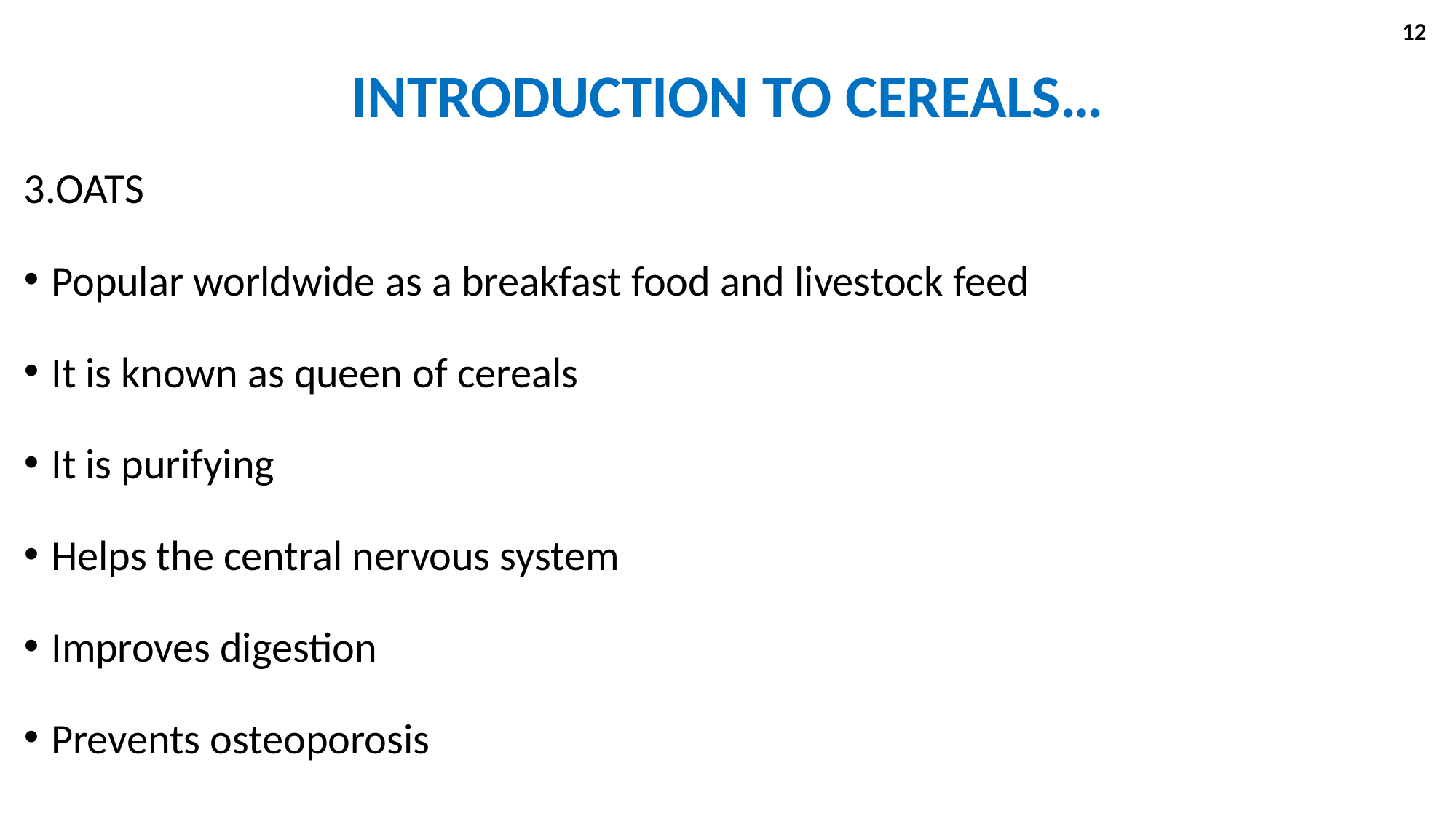

12
# INTRODUCTION TO CEREALS…
3.OATS
Popular worldwide as a breakfast food and livestock feed
It is known as queen of cereals
It is purifying
Helps the central nervous system
Improves digestion
Prevents osteoporosis